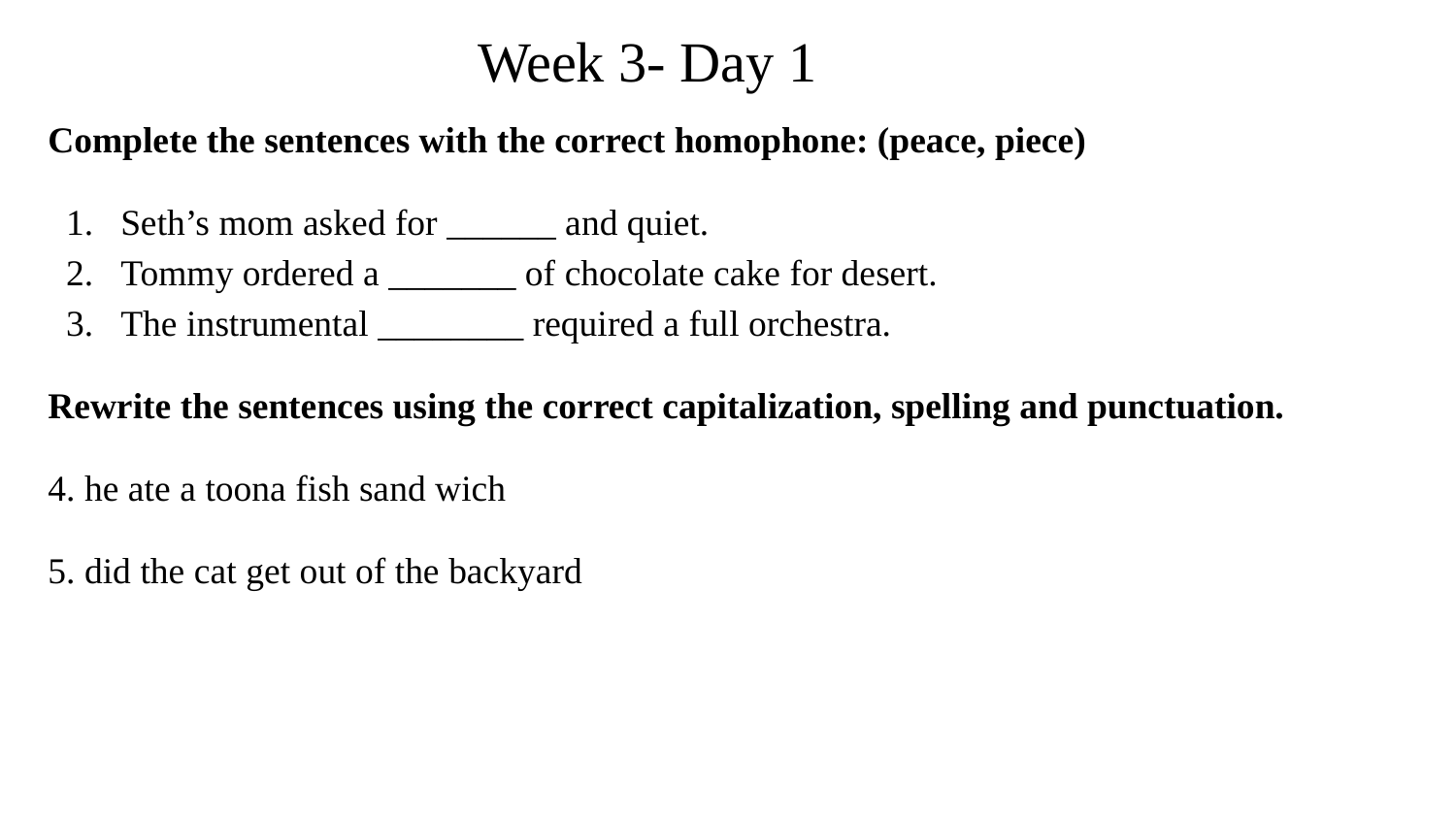

# Week 3- Day 1
Complete the sentences with the correct homophone: (peace, piece)
Seth’s mom asked for ______ and quiet.
Tommy ordered a _______ of chocolate cake for desert.
The instrumental ________ required a full orchestra.
Rewrite the sentences using the correct capitalization, spelling and punctuation.
4. he ate a toona fish sand wich
5. did the cat get out of the backyard